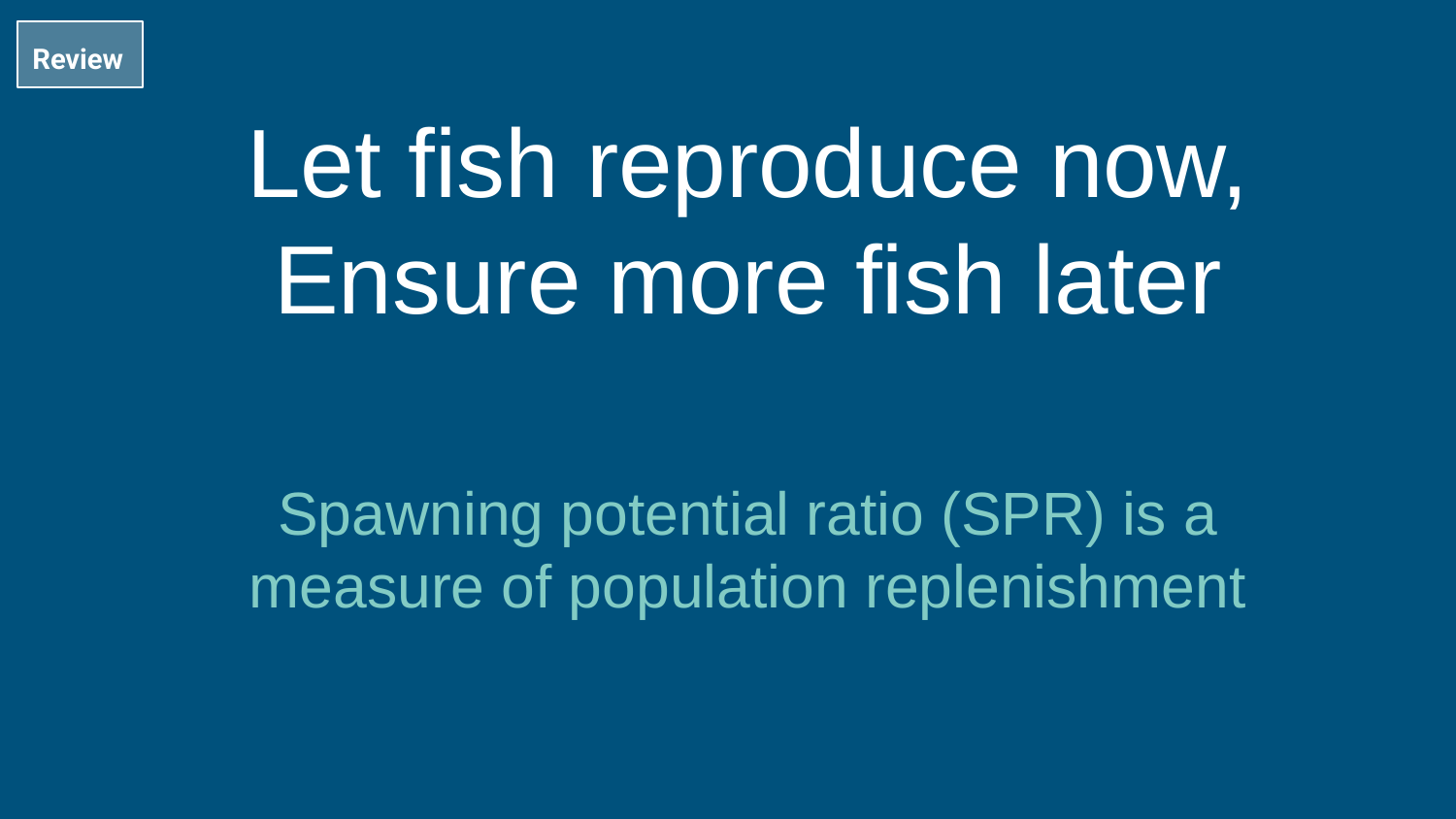

Review
# Let fish reproduce now,
Ensure more fish later
Spawning potential ratio (SPR) is a measure of population replenishment